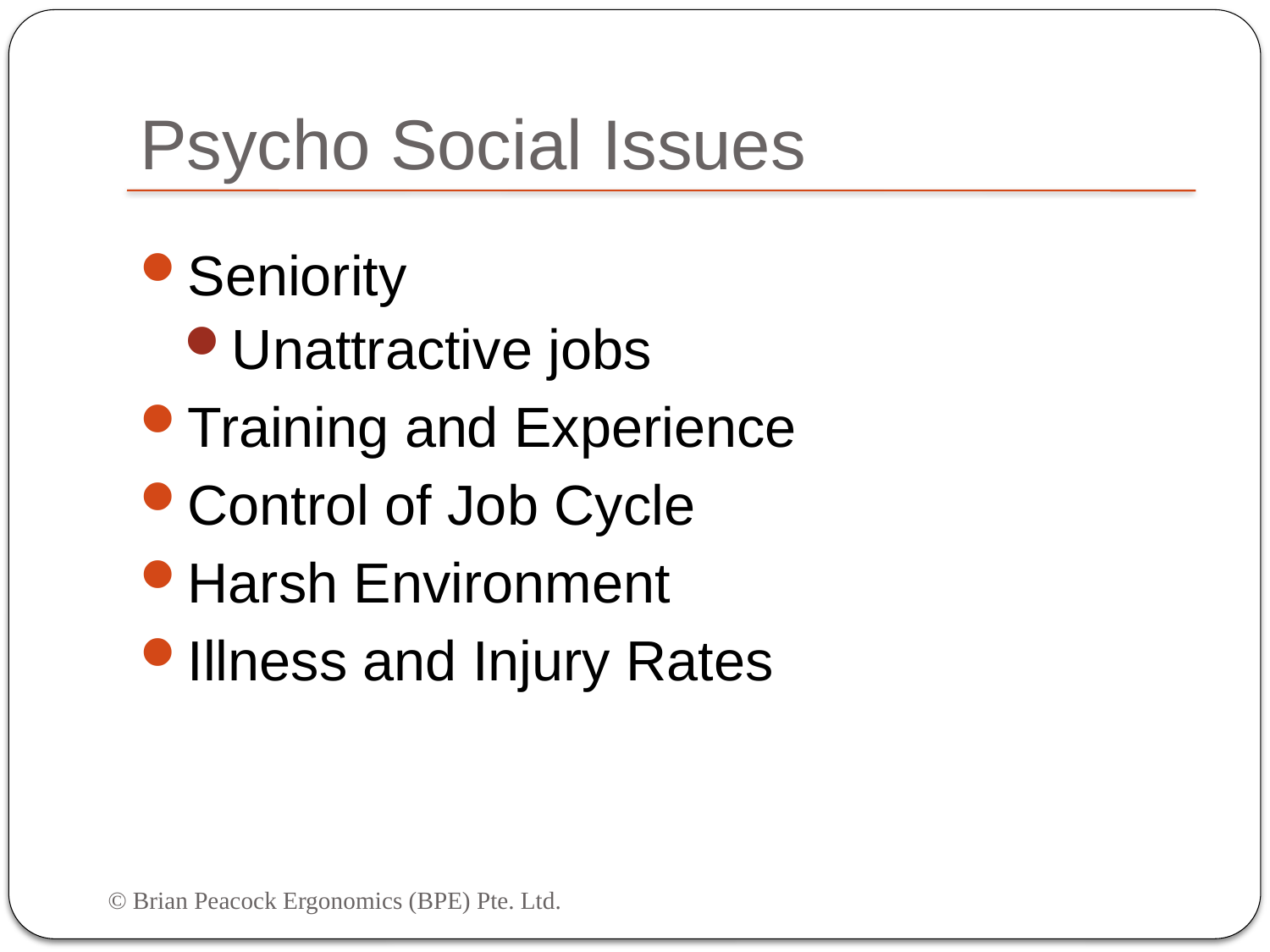

# Psycho Social Issues
Seniority
Unattractive jobs
Training and Experience
Control of Job Cycle
Harsh Environment
Illness and Injury Rates
© Brian Peacock Ergonomics (BPE) Pte. Ltd.